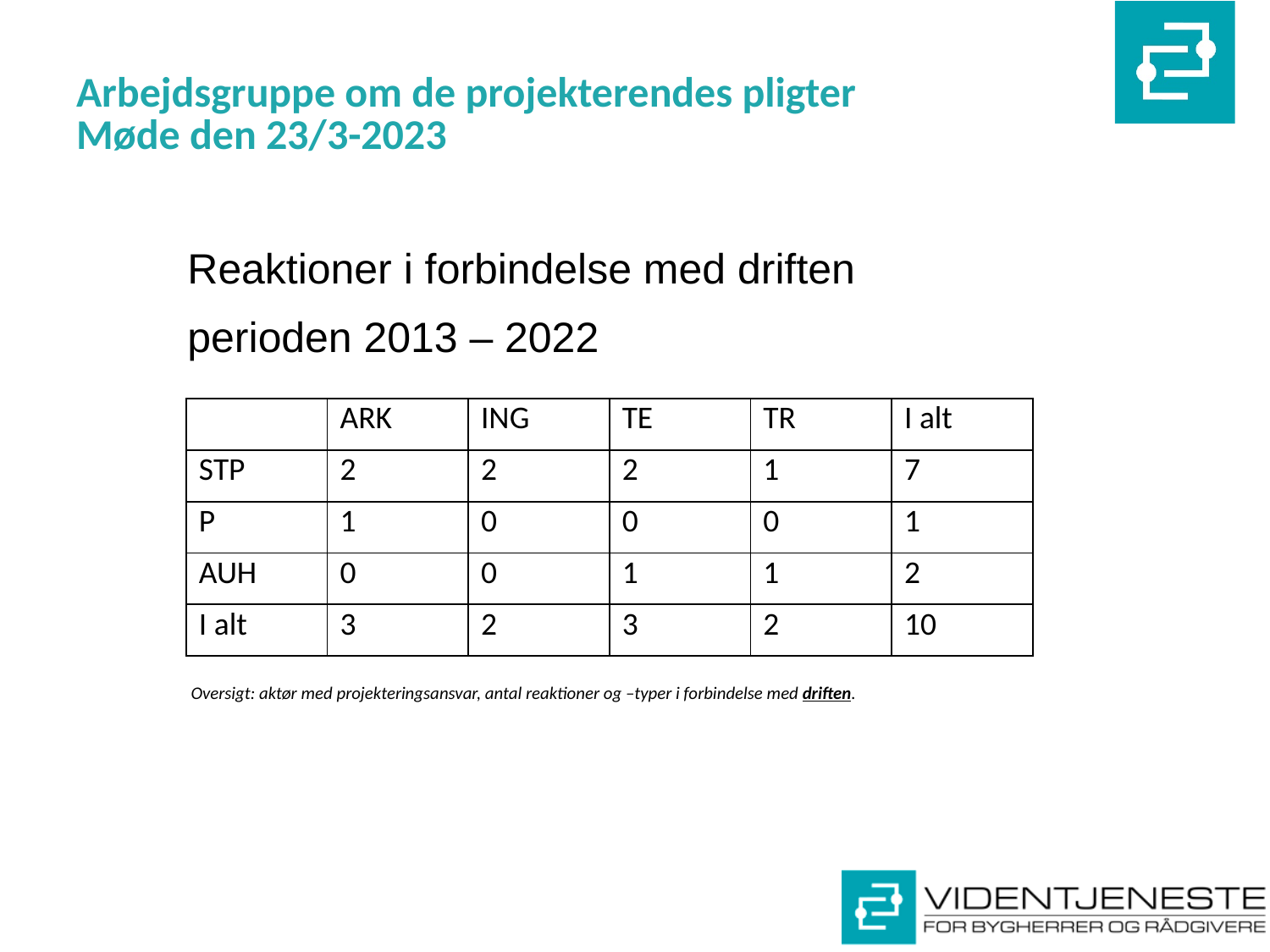

# Arbejdsgruppe om de projekterendes pligter Møde den 23/3-2023
Reaktioner i forbindelse med driften
perioden 2013 – 2022

|  | ARK | ING | TE | TR | I alt |
| --- | --- | --- | --- | --- | --- |
| STP | 2 | 2 | 2 | 1 | 7 |
| P | 1 | 0 | 0 | 0 | 1 |
| AUH | 0 | 0 | 1 | 1 | 2 |
| I alt | 3 | 2 | 3 | 2 | 10 |
Oversigt: aktør med projekteringsansvar, antal reaktioner og –typer i forbindelse med driften.